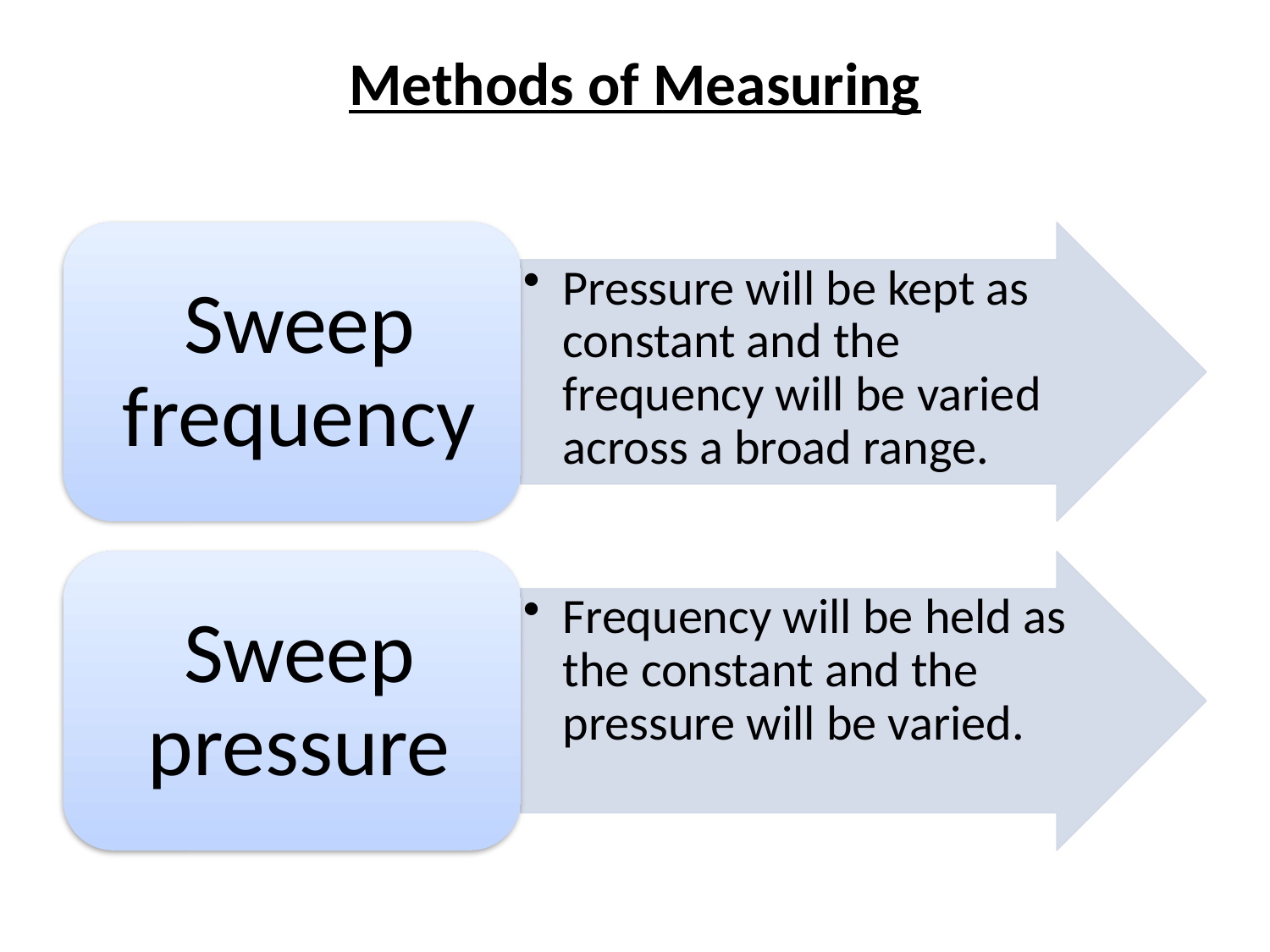

# Methods of Measuring
Pressure will be kept as constant and the frequency will be varied across a broad range.
Sweep frequency
Frequency will be held as the constant and the pressure will be varied.
Sweep pressure